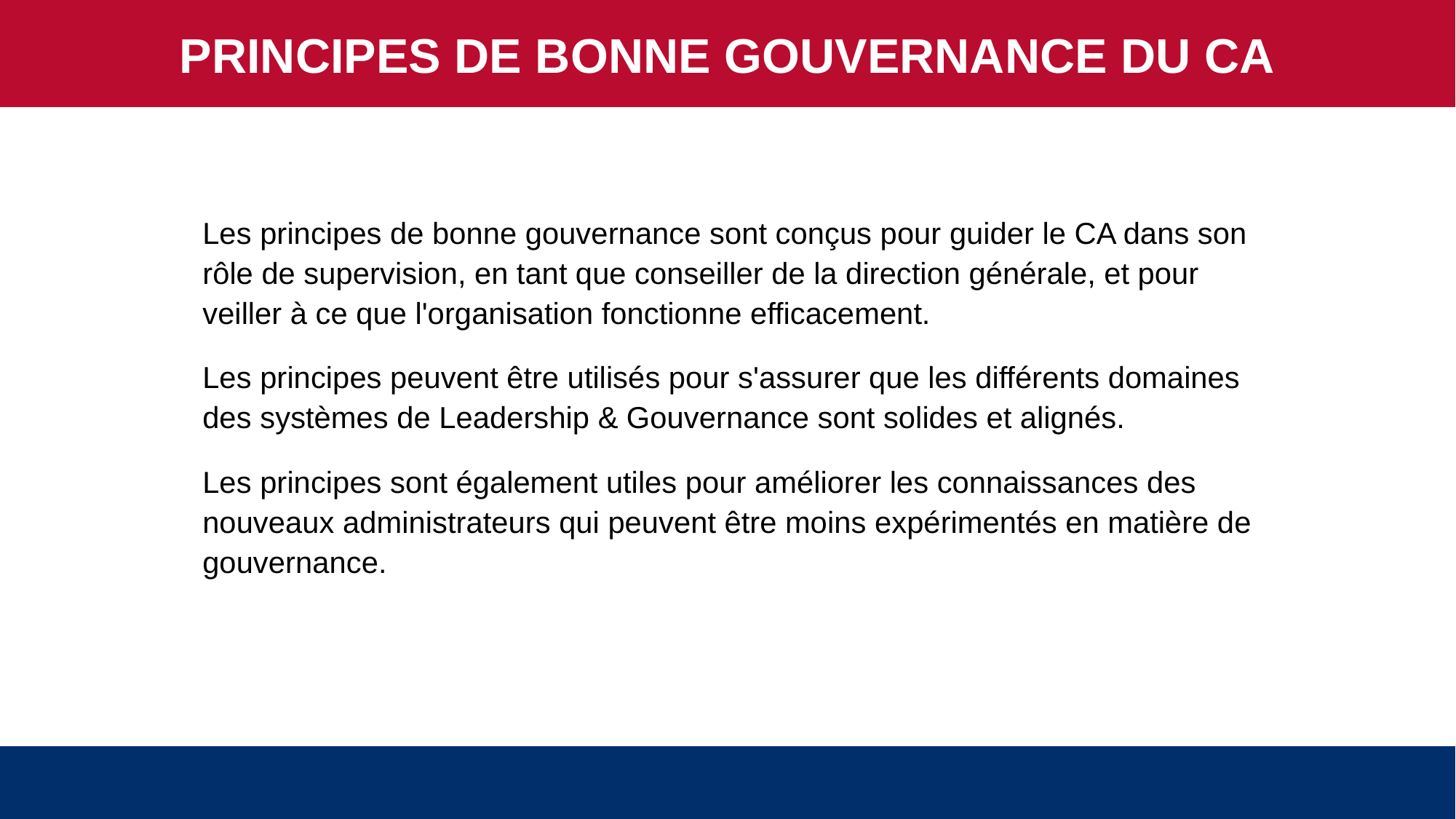

PRINCIPES DE BONNE GOUVERNANCE DU CA
Les principes de bonne gouvernance sont conçus pour guider le CA dans son rôle de supervision, en tant que conseiller de la direction générale, et pour veiller à ce que l'organisation fonctionne efficacement.
Les principes peuvent être utilisés pour s'assurer que les différents domaines des systèmes de Leadership & Gouvernance sont solides et alignés.
Les principes sont également utiles pour améliorer les connaissances des nouveaux administrateurs qui peuvent être moins expérimentés en matière de gouvernance.